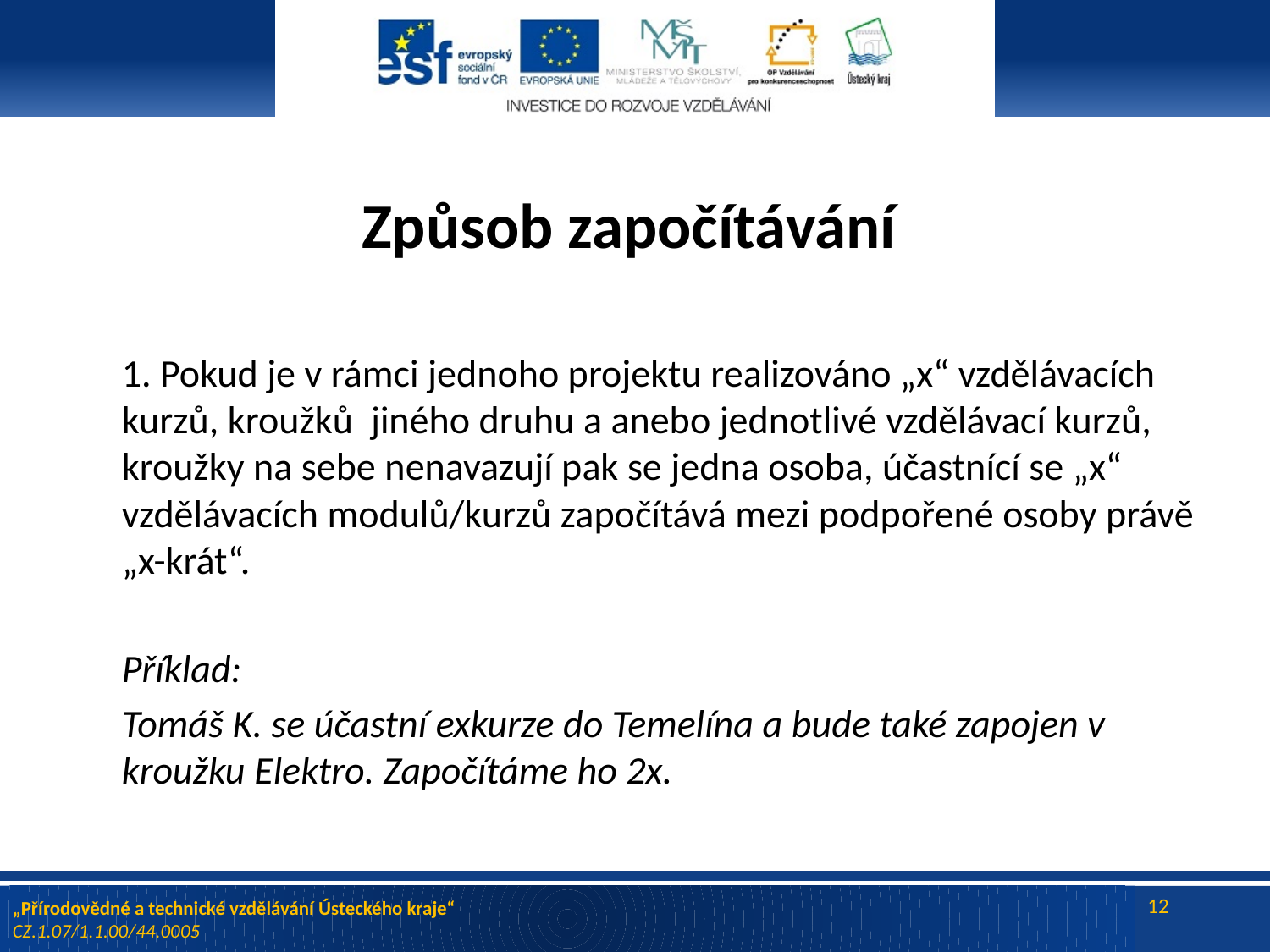

# Způsob započítávání

1. Pokud je v rámci jednoho projektu realizováno „x“ vzdělávacích kurzů, kroužků  jiného druhu a anebo jednotlivé vzdělávací kurzů, kroužky na sebe nenavazují pak se jedna osoba, účastnící se „x“ vzdělávacích modulů/kurzů započítává mezi podpořené osoby právě „x-krát“.

Příklad:
Tomáš K. se účastní exkurze do Temelína a bude také zapojen v kroužku Elektro. Započítáme ho 2x.